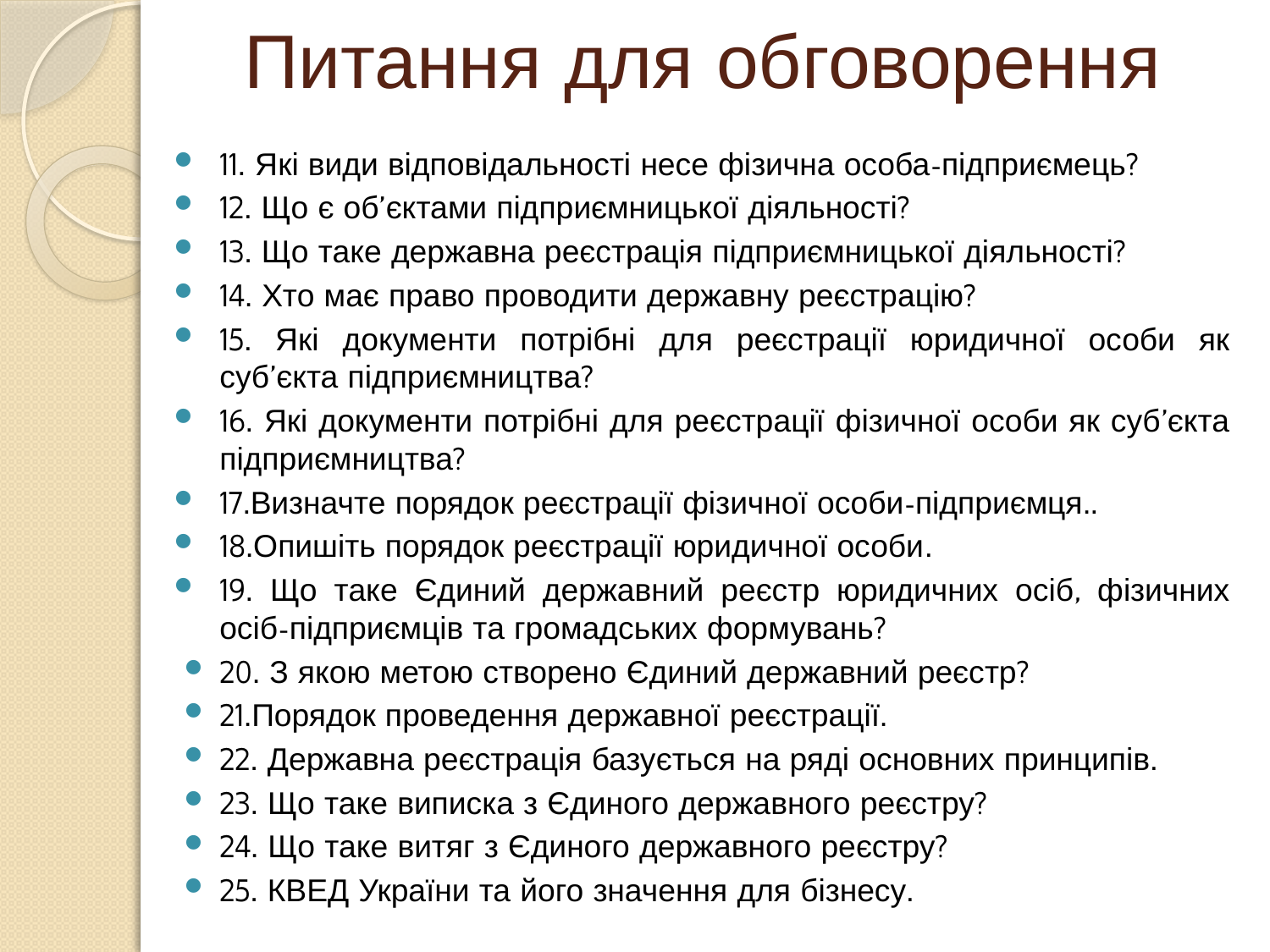

# Питання для обговорення
11. Які види відповідальності несе фізична особа-підприємець?
12. Що є об’єктами підприємницької діяльності?
13. Що таке державна реєстрація підприємницької діяльності?
14. Хто має право проводити державну реєстрацію?
15. Які документи потрібні для реєстрації юридичної особи як суб’єкта підприємництва?
16. Які документи потрібні для реєстрації фізичної особи як суб’єкта підприємництва?
17.Визначте порядок реєстрації фізичної особи-підприємця..
18.Опишіть порядок реєстрації юридичної особи.
19. Що таке Єдиний державний реєстр юридичних осіб, фізичних осіб-підприємців та громадських формувань?
20. З якою метою створено Єдиний державний реєстр?
21.Порядок проведення державної реєстрації.
22. Державна реєстрація базується на ряді основних принципів.
23. Що таке виписка з Єдиного державного реєстру?
24. Що таке витяг з Єдиного державного реєстру?
25. КВЕД України та його значення для бізнесу.